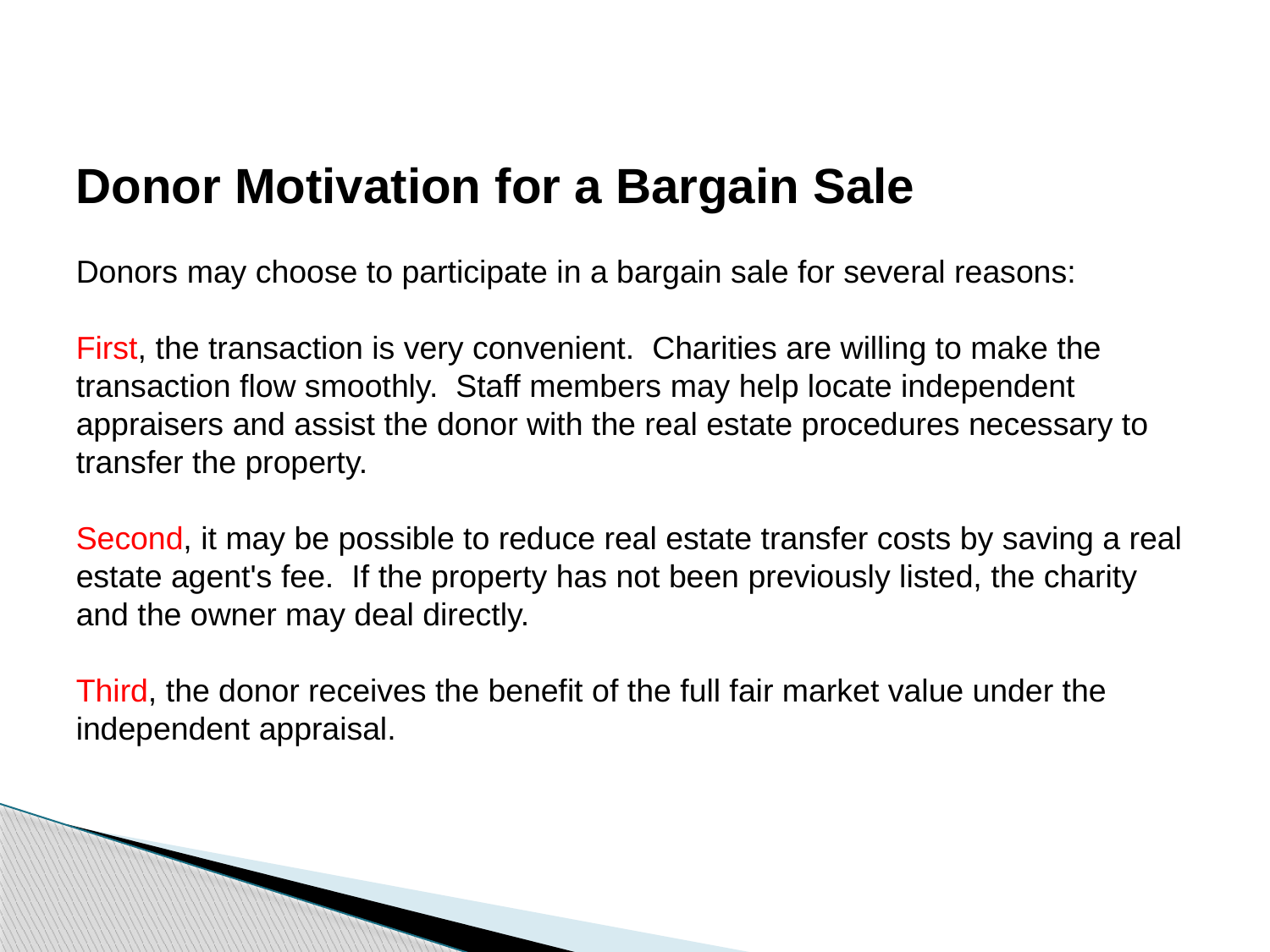

Donor Motivation for a Bargain Sale
Donors may choose to participate in a bargain sale for several reasons:

First, the transaction is very convenient.  Charities are willing to make the transaction flow smoothly.  Staff members may help locate independent appraisers and assist the donor with the real estate procedures necessary to transfer the property.

Second, it may be possible to reduce real estate transfer costs by saving a real estate agent's fee.  If the property has not been previously listed, the charity and the owner may deal directly.

Third, the donor receives the benefit of the full fair market value under the independent appraisal.